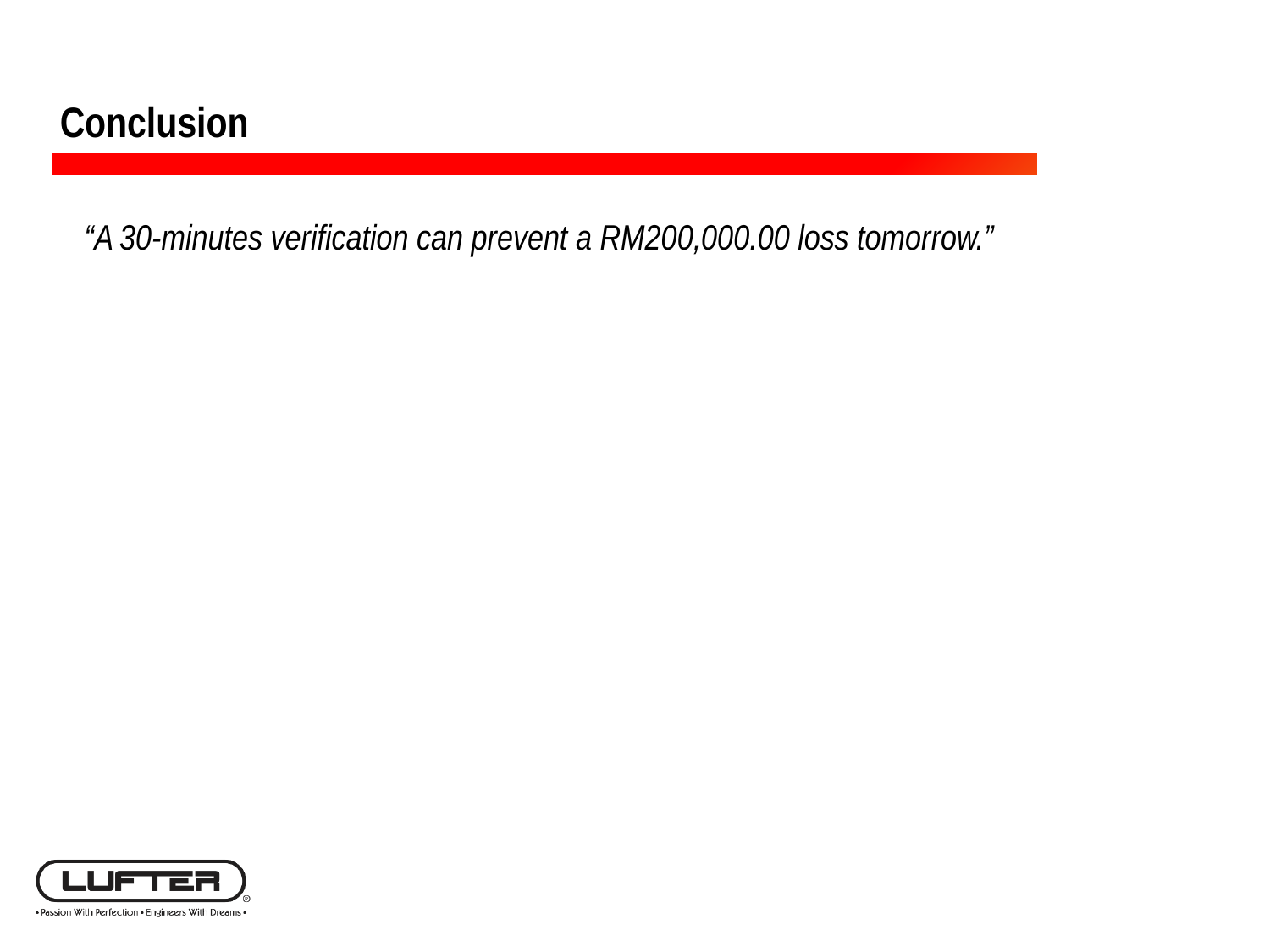

Conclusion
“A 30-minutes verification can prevent a RM200,000.00 loss tomorrow.”